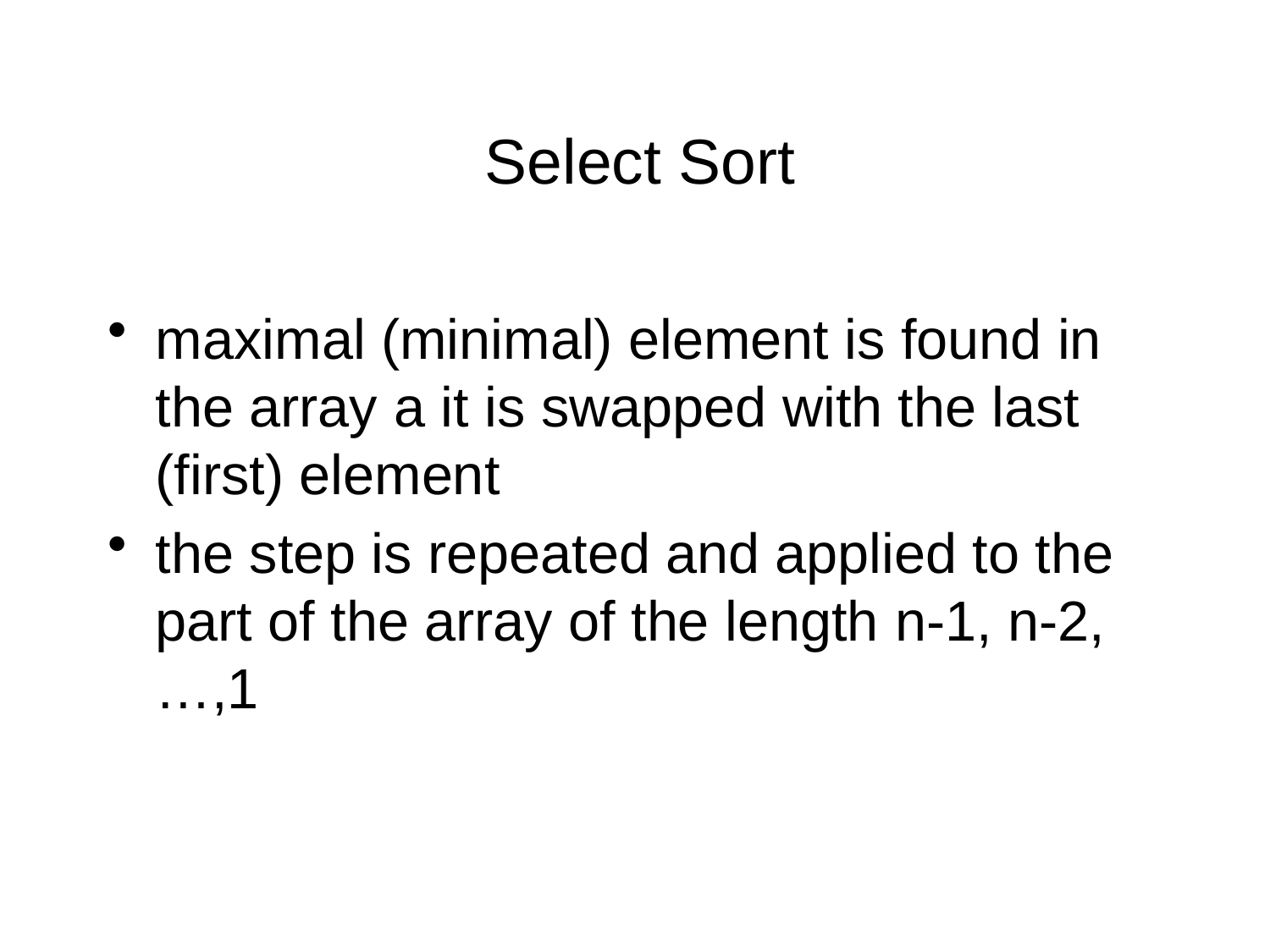

# Select Sort
maximal (minimal) element is found in the array a it is swapped with the last (first) element
the step is repeated and applied to the part of the array of the length n-1, n-2,…,1